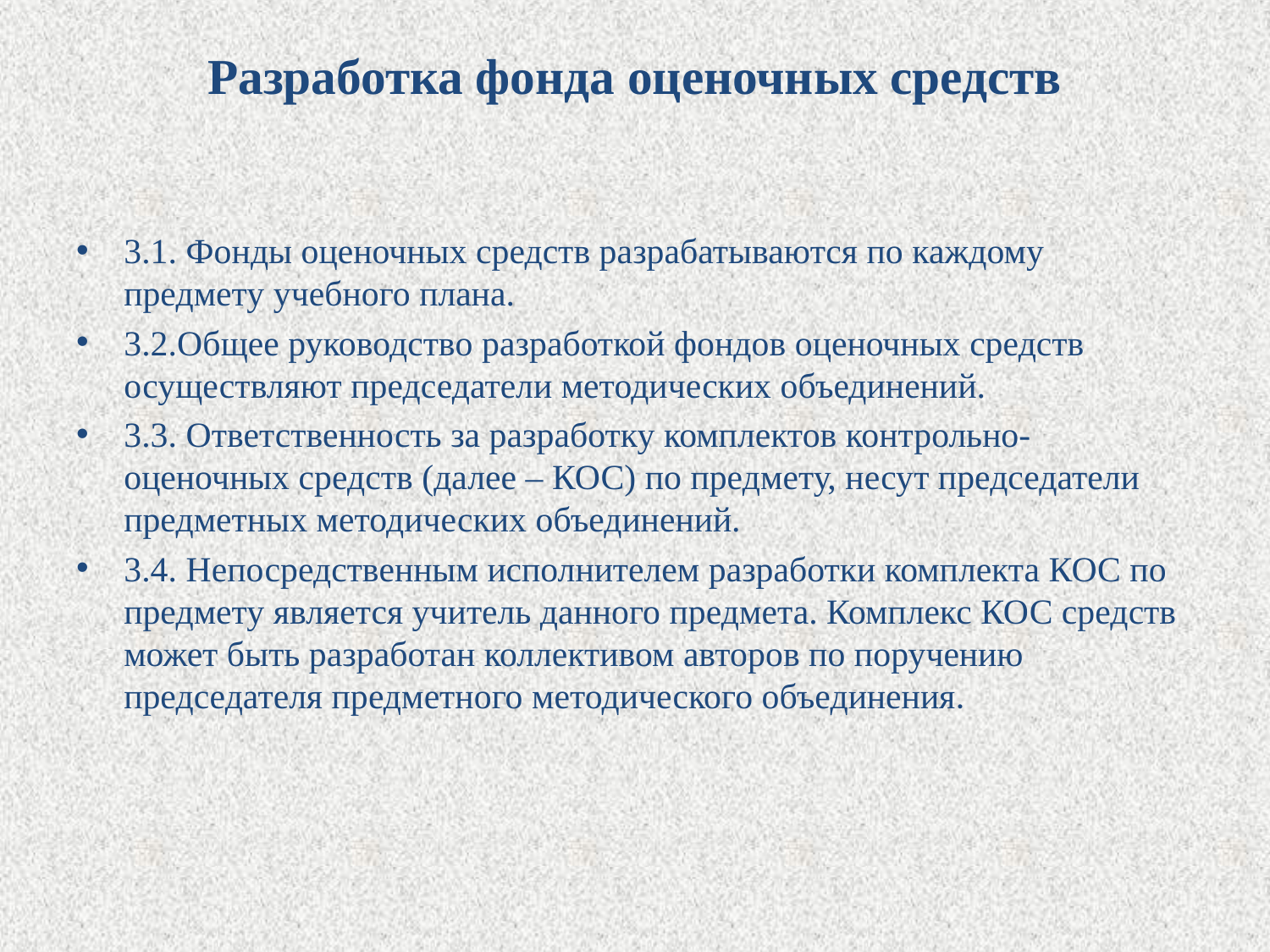

# Разработка фонда оценочных средств
3.1. Фонды оценочных средств разрабатываются по каждому предмету учебного плана.
3.2.Общее руководство разработкой фондов оценочных средств осуществляют председатели методических объединений.
3.3. Ответственность за разработку комплектов контрольно-оценочных средств (далее – КОС) по предмету, несут председатели предметных методических объединений.
3.4. Непосредственным исполнителем разработки комплекта КОС по предмету является учитель данного предмета. Комплекс КОС средств может быть разработан коллективом авторов по поручению председателя предметного методического объединения.